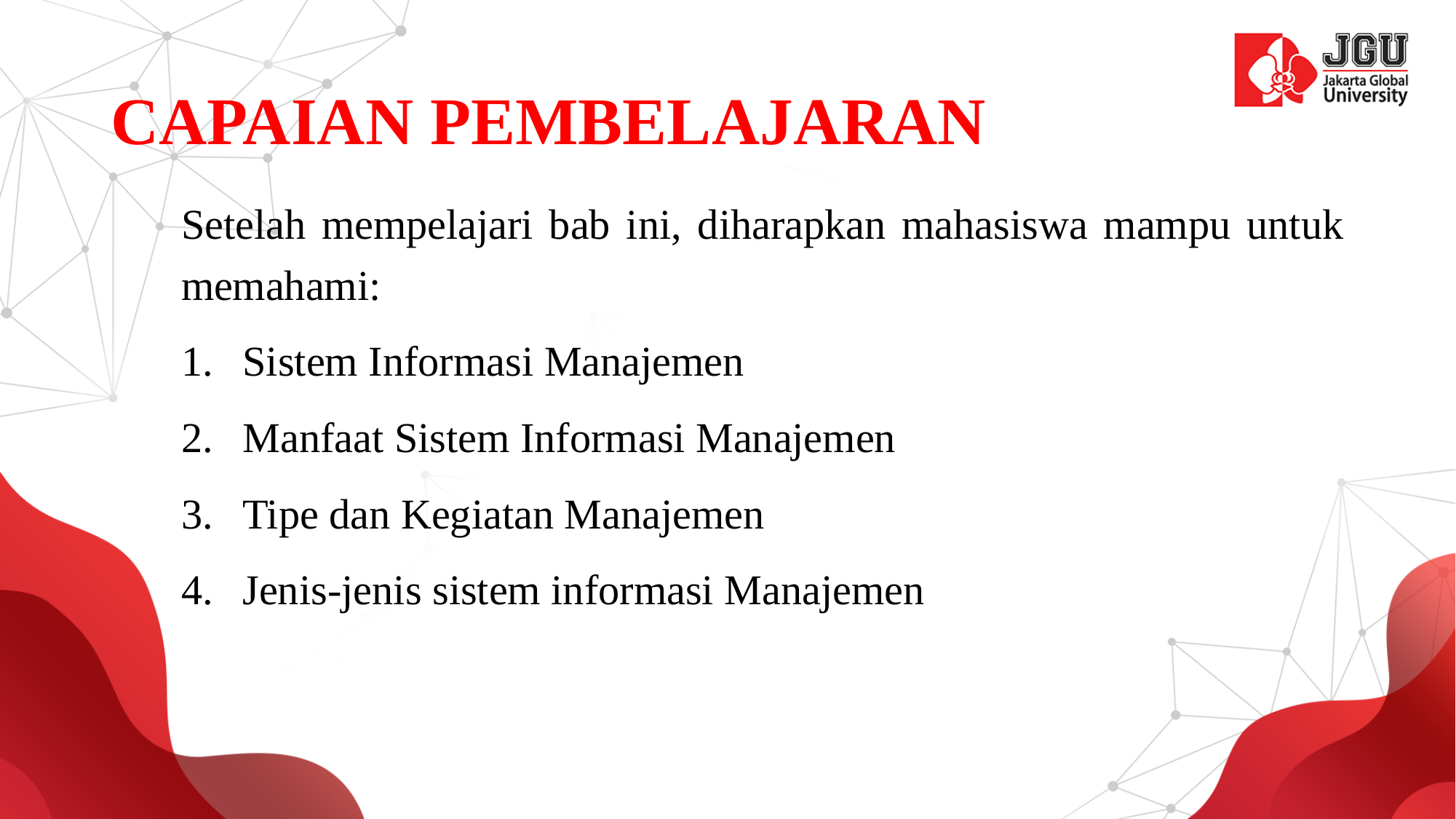

# CAPAIAN PEMBELAJARAN
Setelah mempelajari bab ini, diharapkan mahasiswa mampu untuk memahami:
Sistem Informasi Manajemen
Manfaat Sistem Informasi Manajemen
Tipe dan Kegiatan Manajemen
Jenis-jenis sistem informasi Manajemen